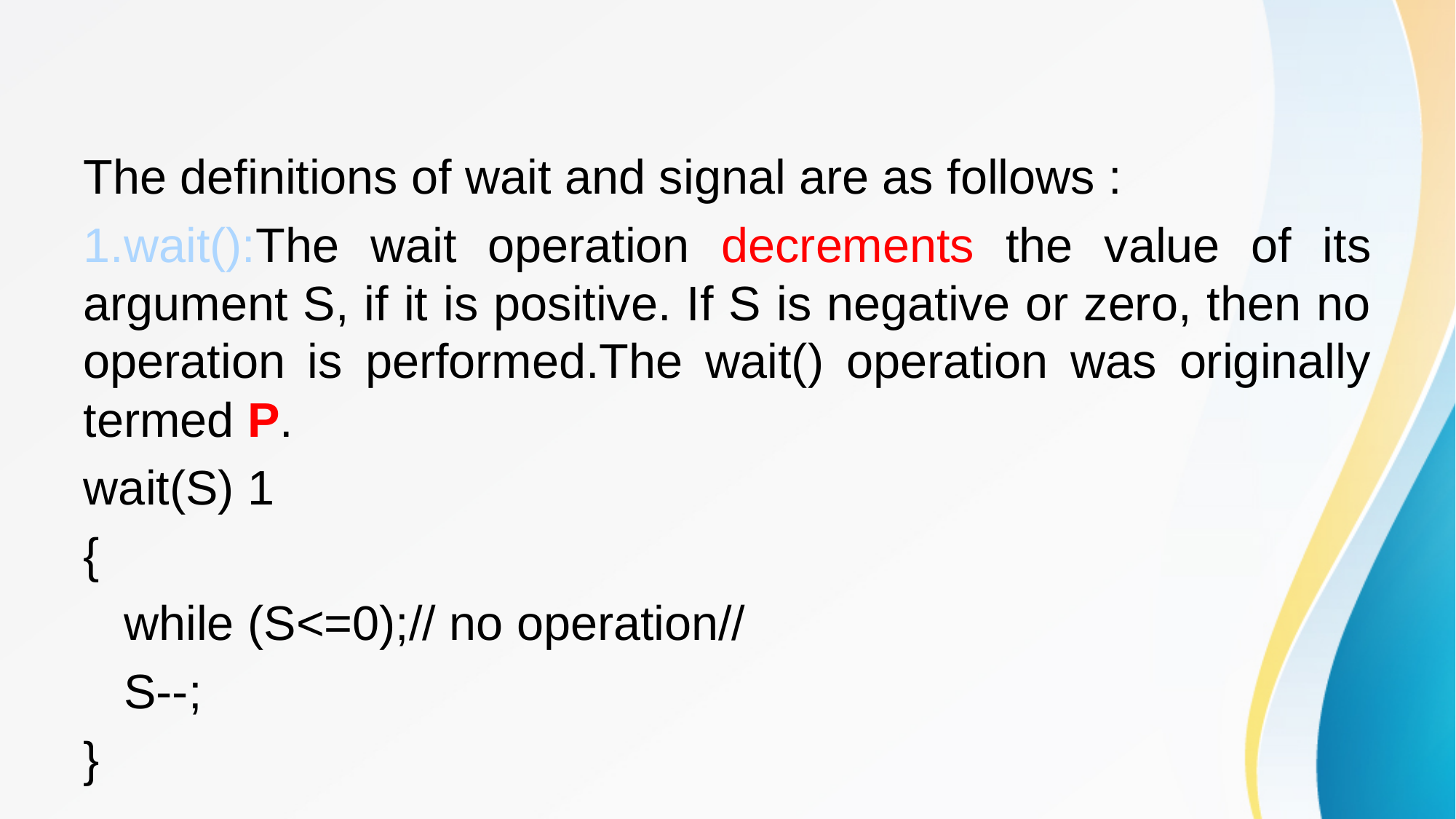

The definitions of wait and signal are as follows :
1.wait():The wait operation decrements the value of its argument S, if it is positive. If S is negative or zero, then no operation is performed.The wait() operation was originally termed P.
wait(S) 1
{
   while (S<=0);// no operation//
   S--;
}